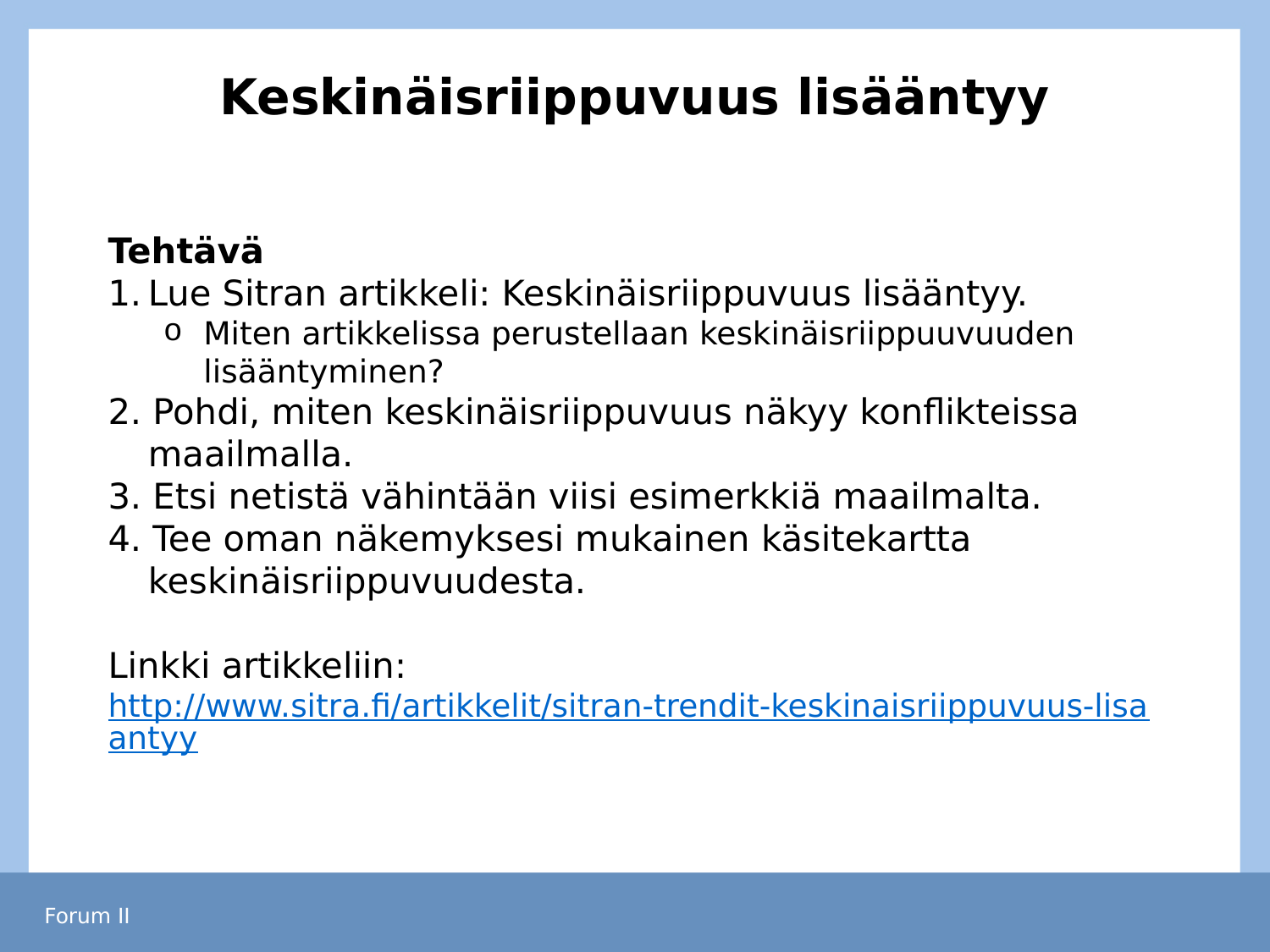

# Keskinäisriippuvuus lisääntyy
Tehtävä
Lue Sitran artikkeli: Keskinäisriippuvuus lisääntyy.
Miten artikkelissa perustellaan keskinäisriippuuvuuden lisääntyminen?
2. Pohdi, miten keskinäisriippuvuus näkyy konflikteissa maailmalla.
3. Etsi netistä vähintään viisi esimerkkiä maailmalta.
4. Tee oman näkemyksesi mukainen käsitekartta keskinäisriippuvuudesta.

Linkki artikkeliin:
http://www.sitra.fi/artikkelit/sitran-trendit-keskinaisriippuvuus-lisaantyy